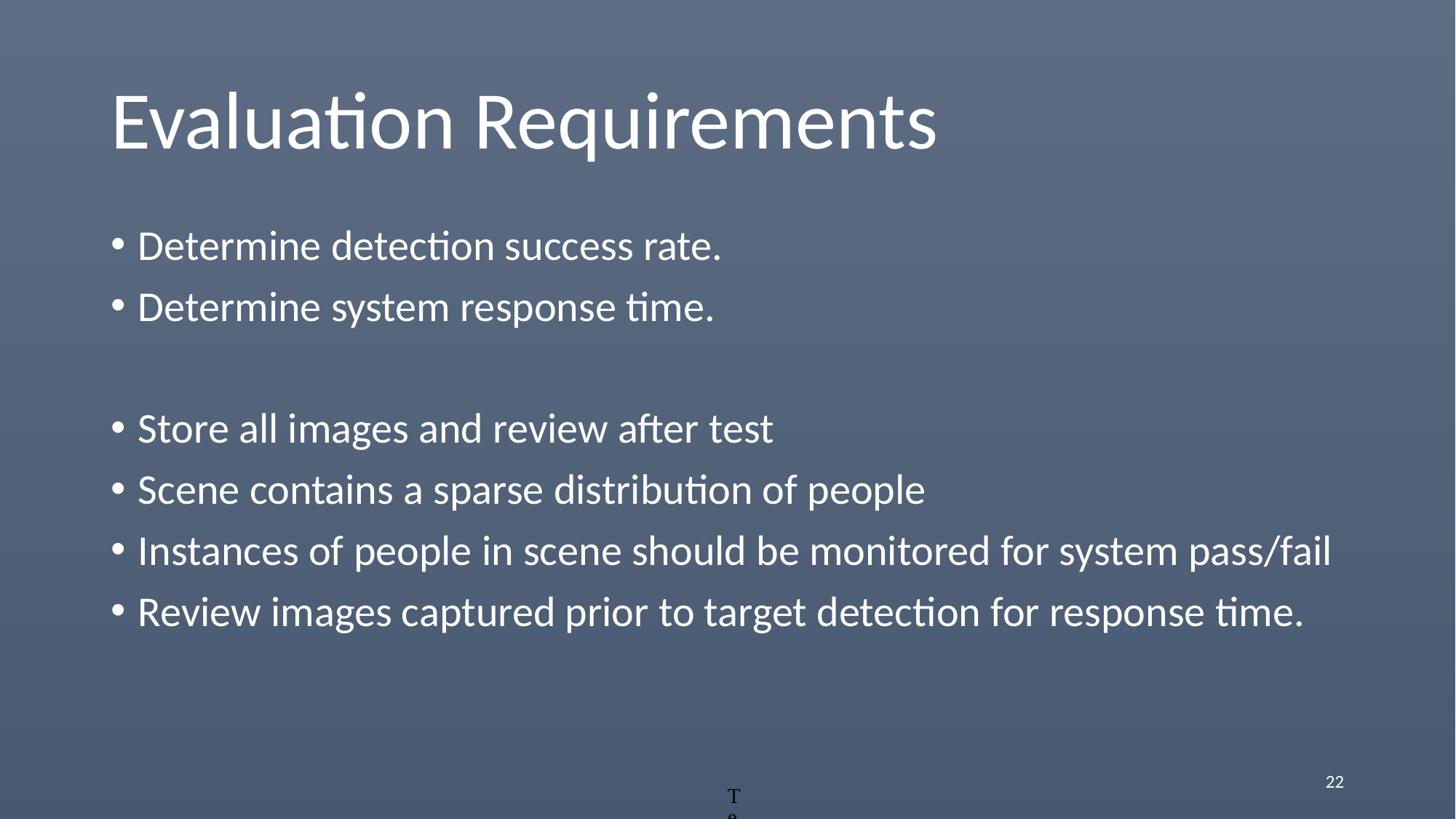

# Evaluation Requirements
Determine detection success rate.
Determine system response time.

Store all images and review after test
Scene contains a sparse distribution of people
Instances of people in scene should be monitored for system pass/fail
Review images captured prior to target detection for response time.

22
Testing